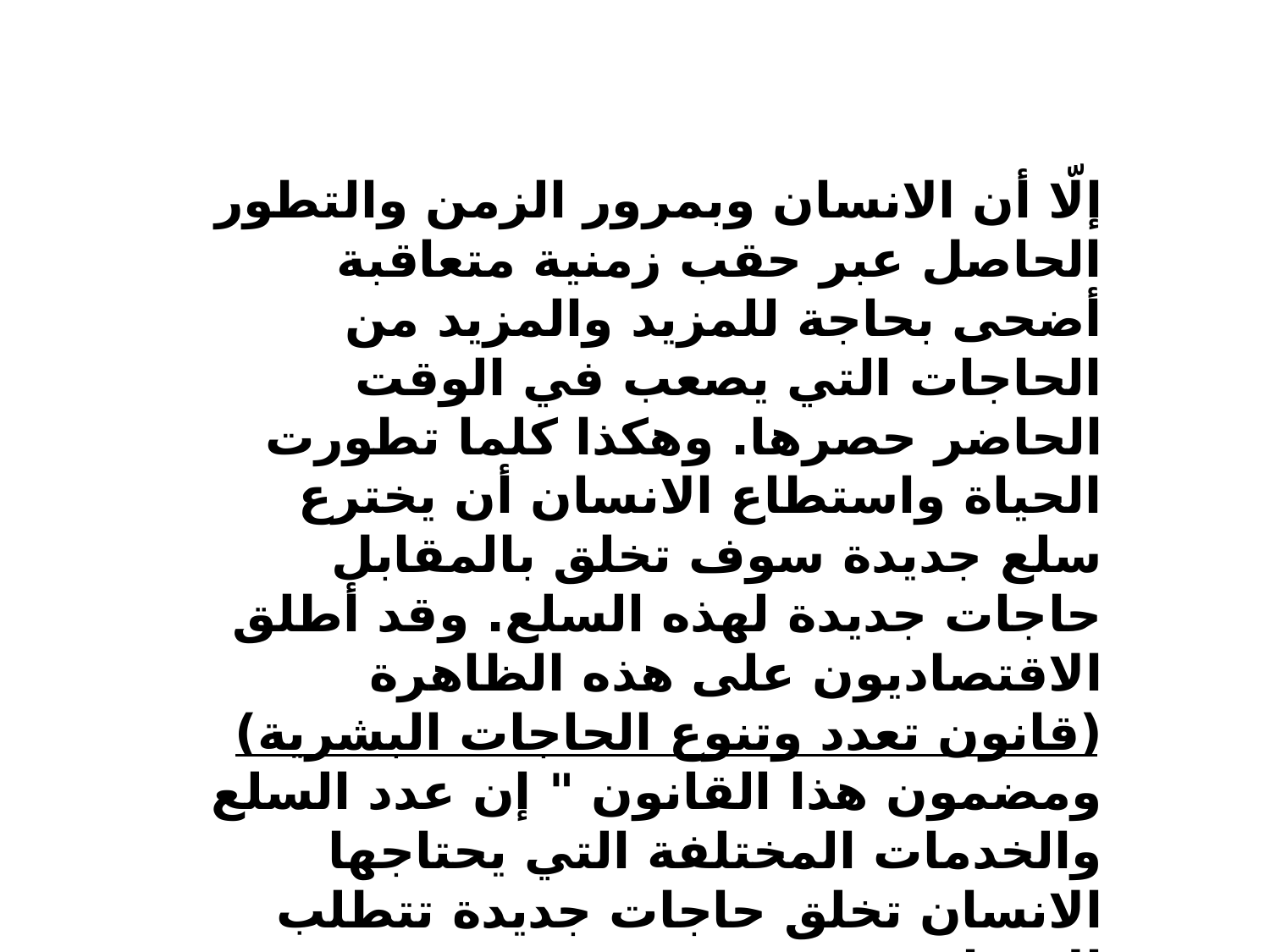

إلّا أن الانسان وبمرور الزمن والتطور الحاصل عبر حقب زمنية متعاقبة أضحى بحاجة للمزيد والمزيد من الحاجات التي يصعب في الوقت الحاضر حصرها. وهكذا كلما تطورت الحياة واستطاع الانسان أن يخترع سلع جديدة سوف تخلق بالمقابل حاجات جديدة لهذه السلع. وقد أطلق الاقتصاديون على هذه الظاهرة
(قانون تعدد وتنوع الحاجات البشرية) ومضمون هذا القانون " إن عدد السلع والخدمات المختلفة التي يحتاجها الانسان تخلق حاجات جديدة تتطلب الاشباع